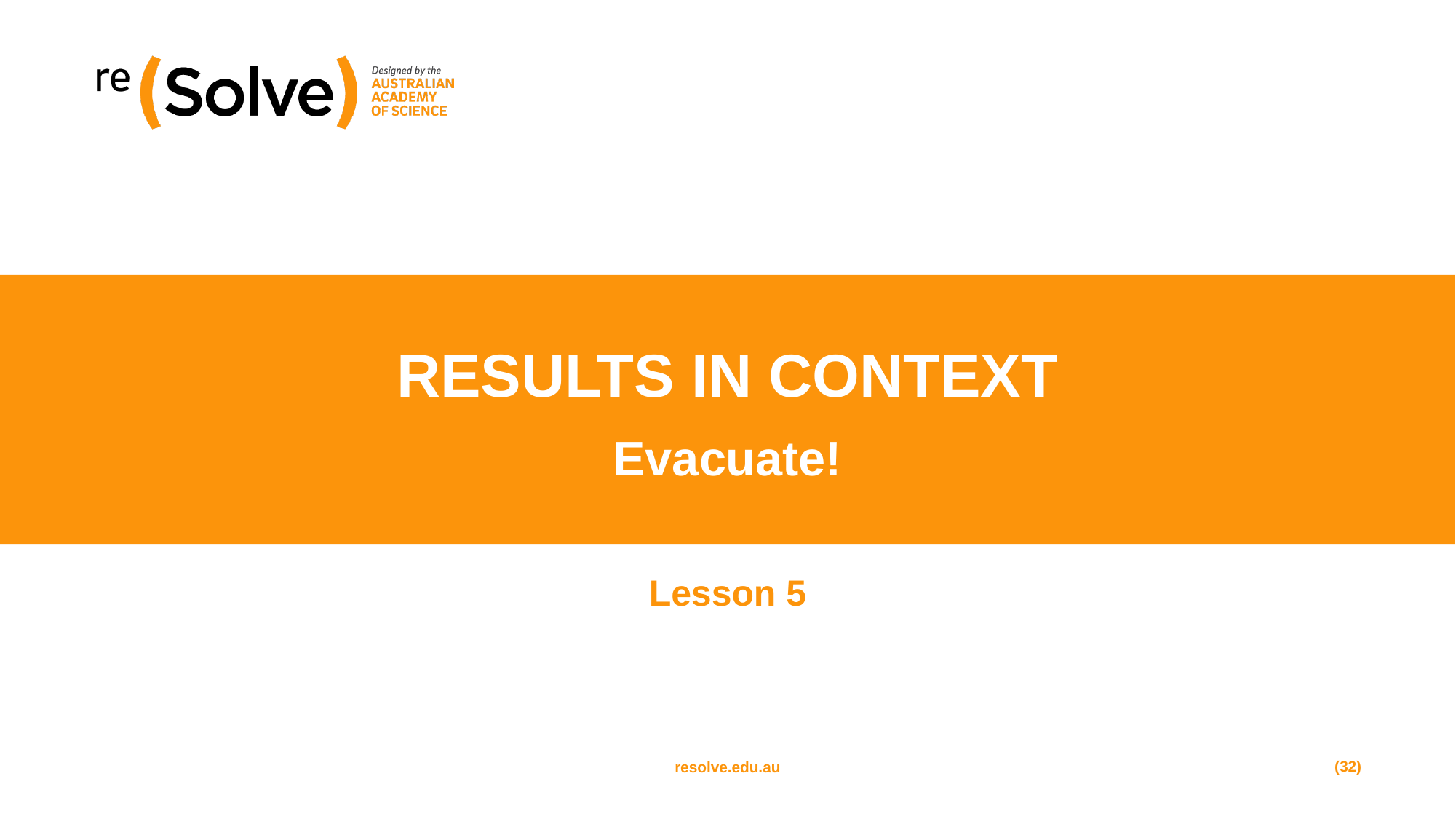

# RESULTS IN CONTEXT Evacuate!
Lesson 5
(32)
resolve.edu.au